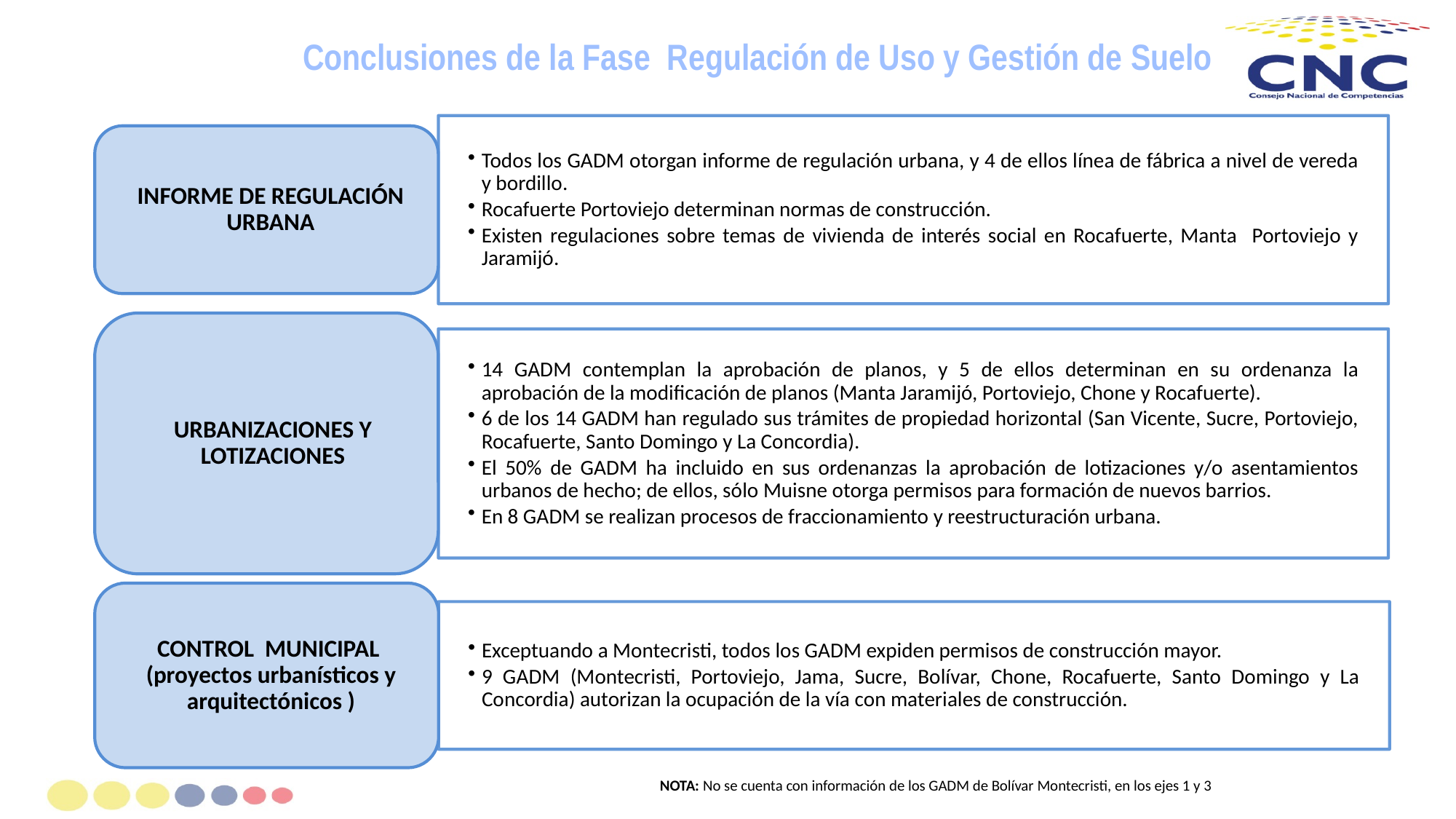

# Conclusiones de la Fase  Regulación de Uso y Gestión de Suelo
Todos los GADM otorgan informe de regulación urbana, y 4 de ellos línea de fábrica a nivel de vereda y bordillo.
Rocafuerte Portoviejo determinan normas de construcción.
Existen regulaciones sobre temas de vivienda de interés social en Rocafuerte, Manta  Portoviejo y Jaramijó.
INFORME DE REGULACIÓN URBANA
14 GADM contemplan la aprobación de planos, y 5 de ellos determinan en su ordenanza la aprobación de la modificación de planos (Manta Jaramijó, Portoviejo, Chone y Rocafuerte).
6 de los 14 GADM han regulado sus trámites de propiedad horizontal (San Vicente, Sucre, Portoviejo, Rocafuerte, Santo Domingo y La Concordia).
El 50% de GADM ha incluido en sus ordenanzas la aprobación de lotizaciones y/o asentamientos urbanos de hecho; de ellos, sólo Muisne otorga permisos para formación de nuevos barrios.
En 8 GADM se realizan procesos de fraccionamiento y reestructuración urbana.
URBANIZACIONES Y LOTIZACIONES
Exceptuando a Montecristi, todos los GADM expiden permisos de construcción mayor.
9 GADM (Montecristi, Portoviejo, Jama, Sucre, Bolívar, Chone, Rocafuerte, Santo Domingo y La Concordia) autorizan la ocupación de la vía con materiales de construcción.
CONTROL  MUNICIPAL  (proyectos urbanísticos y arquitectónicos )
NOTA: No se cuenta con información de los GADM de Bolívar Montecristi, en los ejes 1 y 3